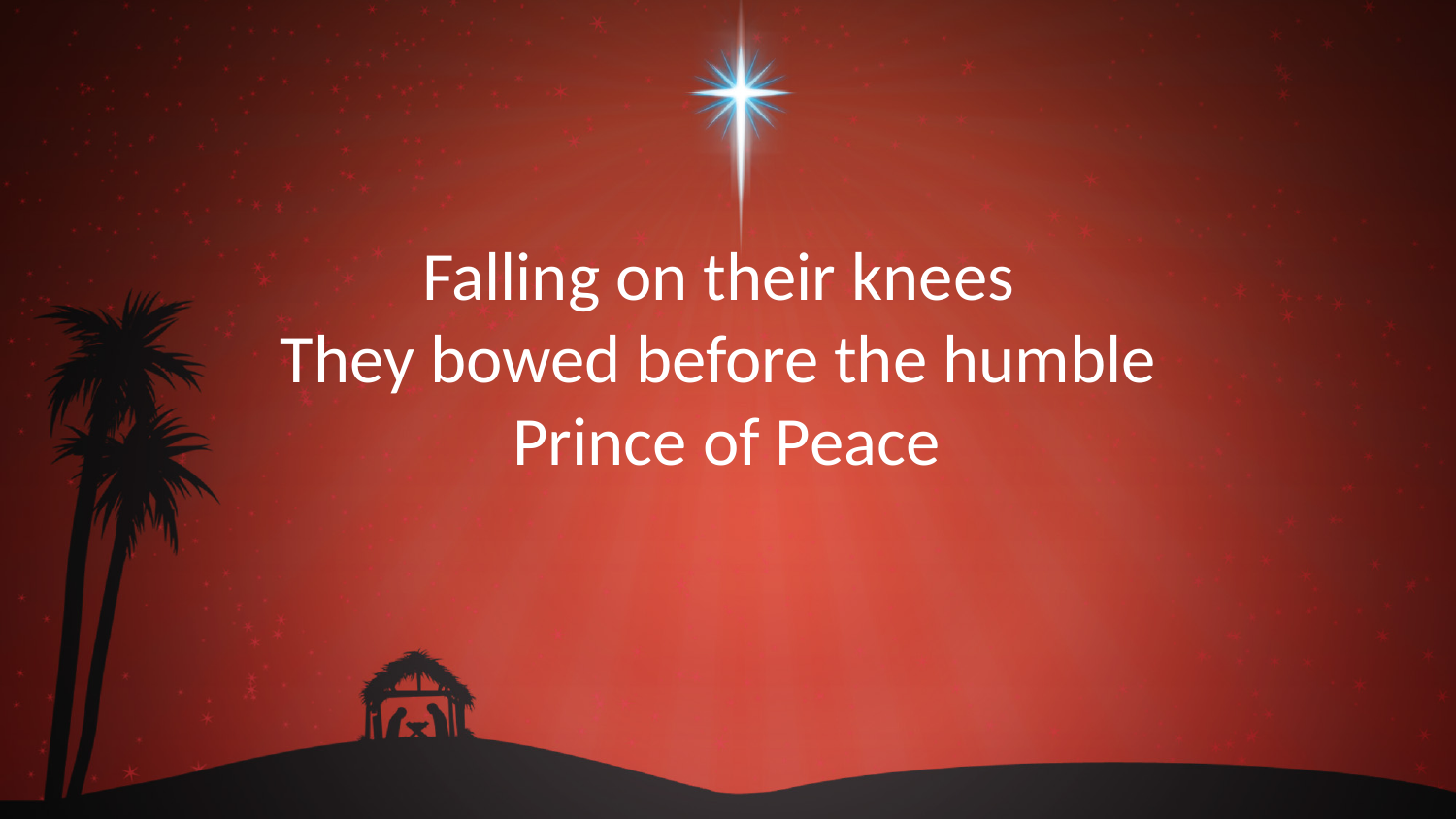

Falling on their knees
They bowed before the humble
Prince of Peace